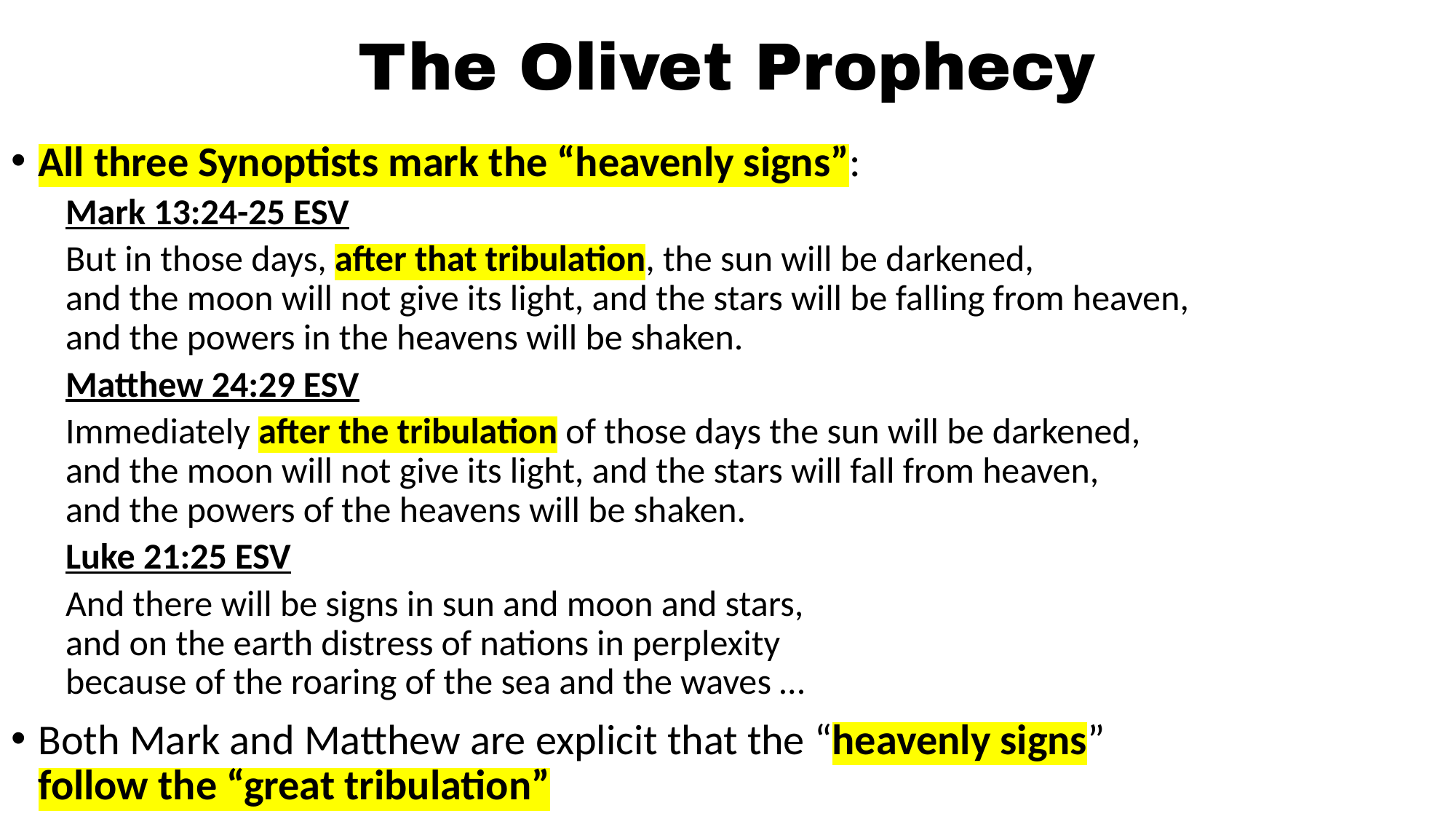

# The Olivet Prophecy
All three Synoptists mark the “heavenly signs”:
Mark 13:24-25 ESV
But in those days, after that tribulation, the sun will be darkened,
and the moon will not give its light, and the stars will be falling from heaven,
and the powers in the heavens will be shaken.
Matthew 24:29 ESV
Immediately after the tribulation of those days the sun will be darkened,
and the moon will not give its light, and the stars will fall from heaven,
and the powers of the heavens will be shaken.
Luke 21:25 ESV
And there will be signs in sun and moon and stars,
and on the earth distress of nations in perplexity
because of the roaring of the sea and the waves …
Both Mark and Matthew are explicit that the “heavenly signs”
follow the “great tribulation”